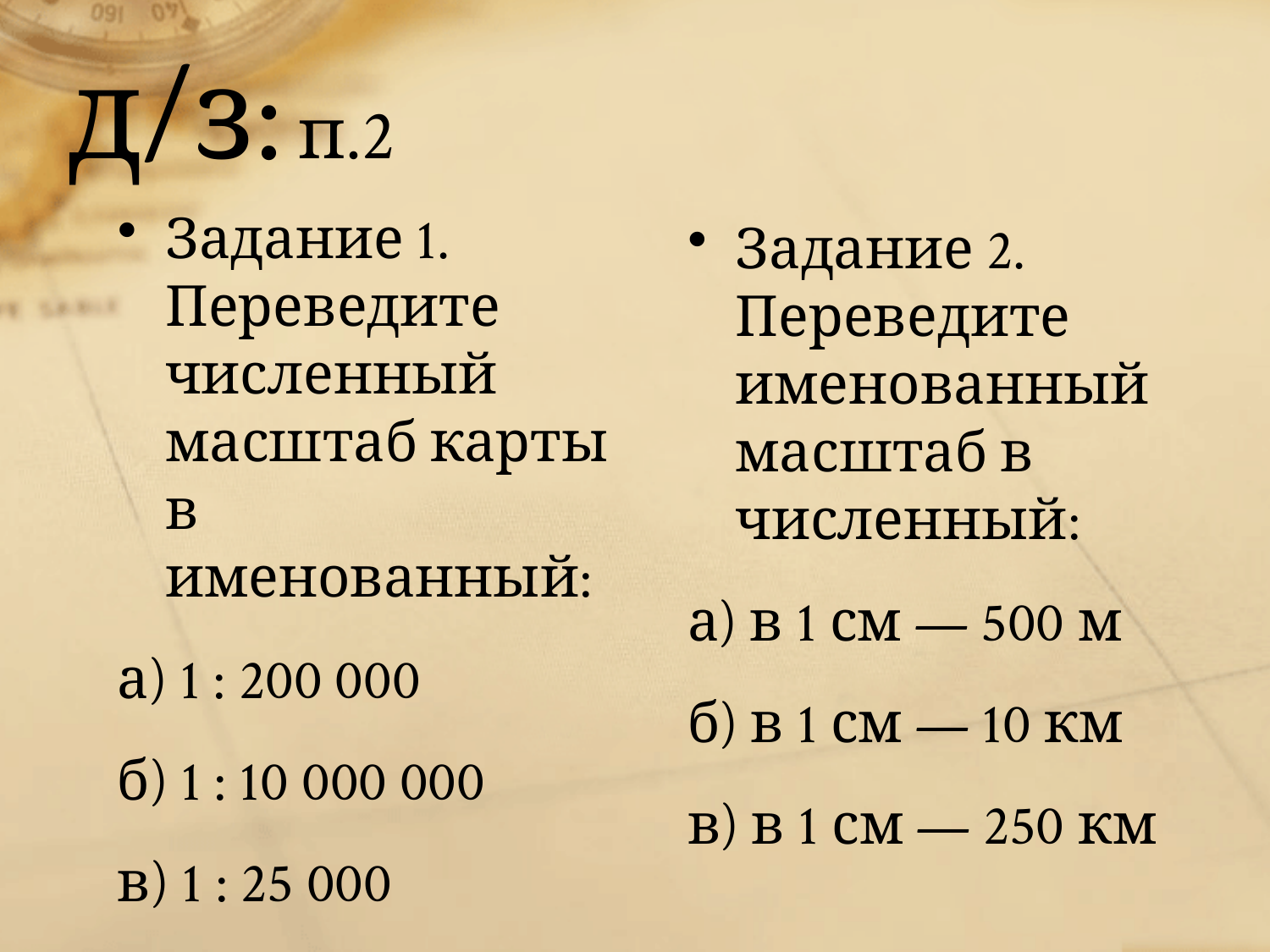

# д/з: п.2
Задание 1. Переведите численный масштаб карты в именованный:
а) 1 : 200 000
б) 1 : 10 000 000
в) 1 : 25 000
Задание 2. Переведите именованный масштаб в численный:
а) в 1 см — 500 м
б) в 1 см — 10 км
в) в 1 см — 250 км